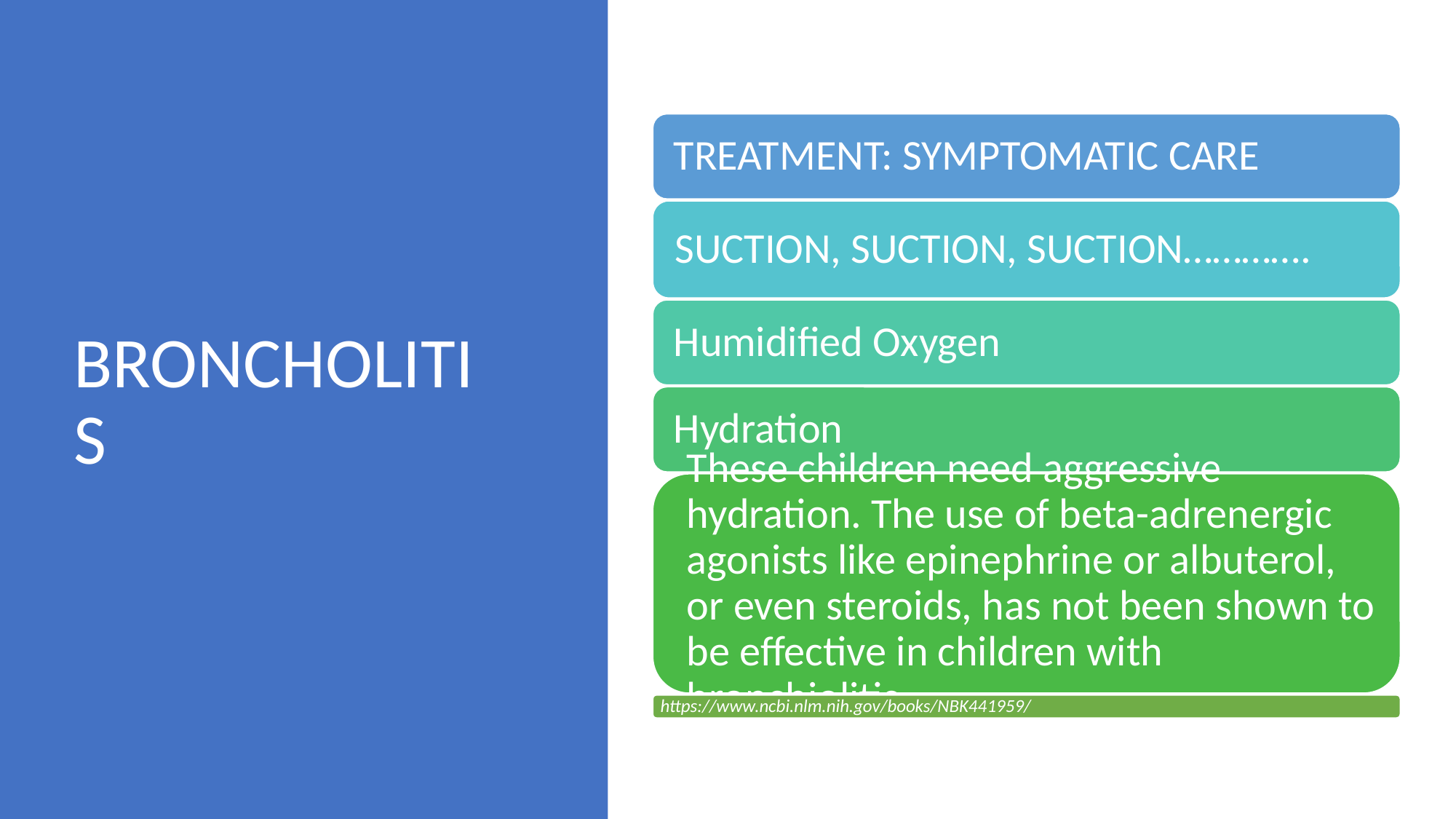

# BRONCHOLITIS
TREATMENT: SYMPTOMATIC CARE
SUCTION, SUCTION, SUCTION………….
Humidified Oxygen
Hydration
These children need aggressive hydration. The use of beta-adrenergic agonists like epinephrine or albuterol, or even steroids, has not been shown to be effective in children with bronchiolitis.
https://www.ncbi.nlm.nih.gov/books/NBK441959/